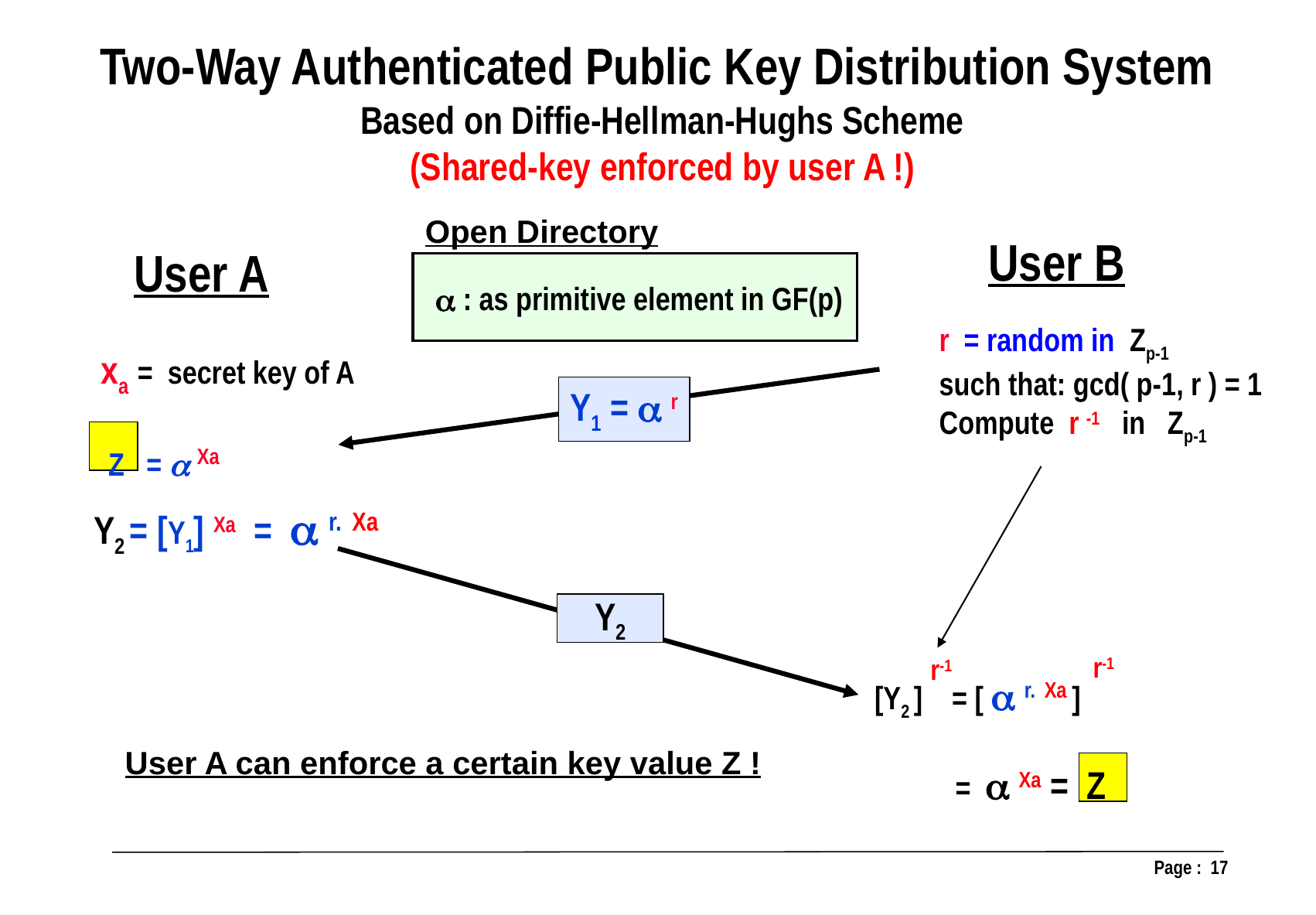

Two-Way Authenticated Public Key Distribution System
Based on Diffie-Hellman-Hughs Scheme
(Shared-key enforced by user A !)
Open Directory
User B
User A

α : as primitive element in GF(p)
      r  = random in  Zp-1
      such that: gcd( p-1, r ) = 1
      Compute  r -1   in   Zp-1

xa =  secret key of A

 Z   = α Xa

Y1 = α r

Y2 = [Y1] Xa  =  α r. Xa

Y2

r-1
r-1
[Y2 ]    = [ α r. Xa ]

           =  α Xa =  Z
User A can enforce a certain key value Z !